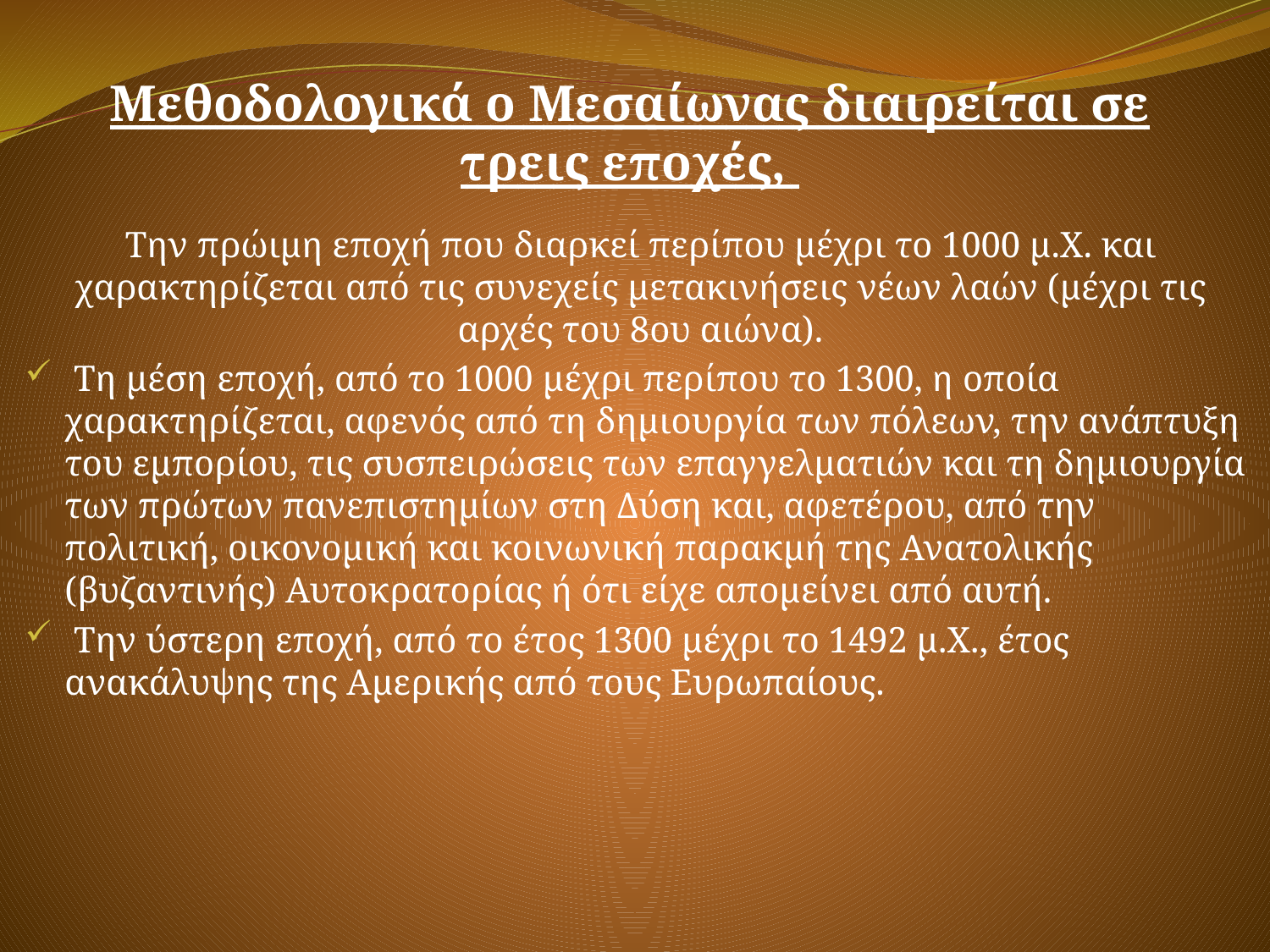

Μεθοδολογικά ο Μεσαίωνας διαιρείται σε τρεις εποχές,

Την πρώιμη εποχή που διαρκεί περίπου μέχρι το 1000 μ.Χ. και χαρακτηρίζεται από τις συνεχείς μετακινήσεις νέων λαών (μέχρι τις αρχές του 8ου αιώνα).
 Τη μέση εποχή, από το 1000 μέχρι περίπου το 1300, η οποία χαρακτηρίζεται, αφενός από τη δημιουργία των πόλεων, την ανάπτυξη του εμπορίου, τις συσπειρώσεις των επαγγελματιών και τη δημιουργία των πρώτων πανεπιστημίων στη Δύση και, αφετέρου, από την πολιτική, οικονομική και κοινωνική παρακμή της Ανατολικής (βυζαντινής) Αυτοκρατορίας ή ότι είχε απομείνει από αυτή.
 Την ύστερη εποχή, από το έτος 1300 μέχρι το 1492 μ.Χ., έτος ανακάλυψης της Αμερικής από τους Ευρωπαίους.